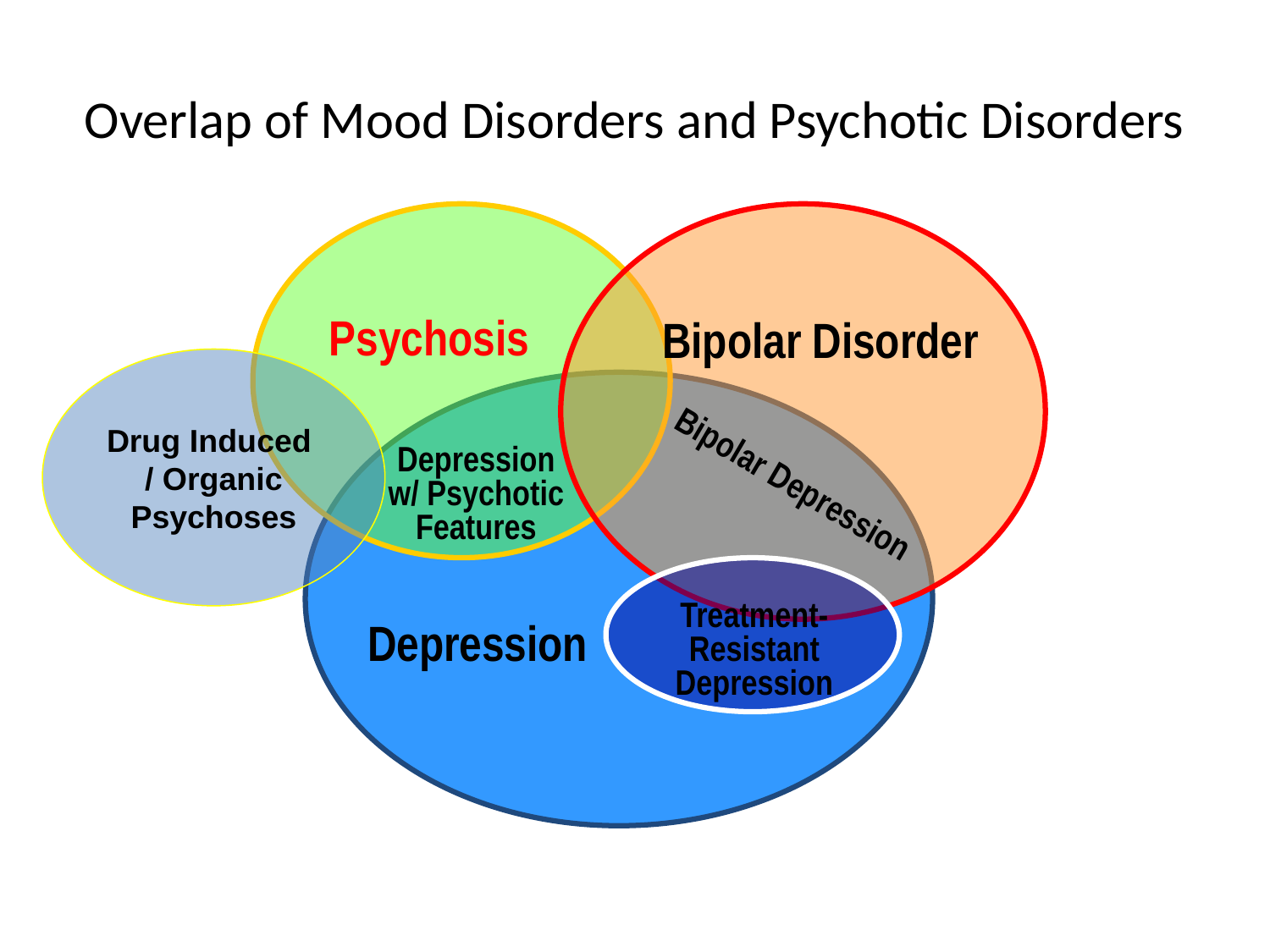

# Overlap of Mood Disorders and Psychotic Disorders

Psychosis
Bipolar Disorder
Drug Induced
/ Organic
Psychoses

Depression w/ Psychotic Features
Bipolar Depression

Treatment- Resistant Depression
Depression